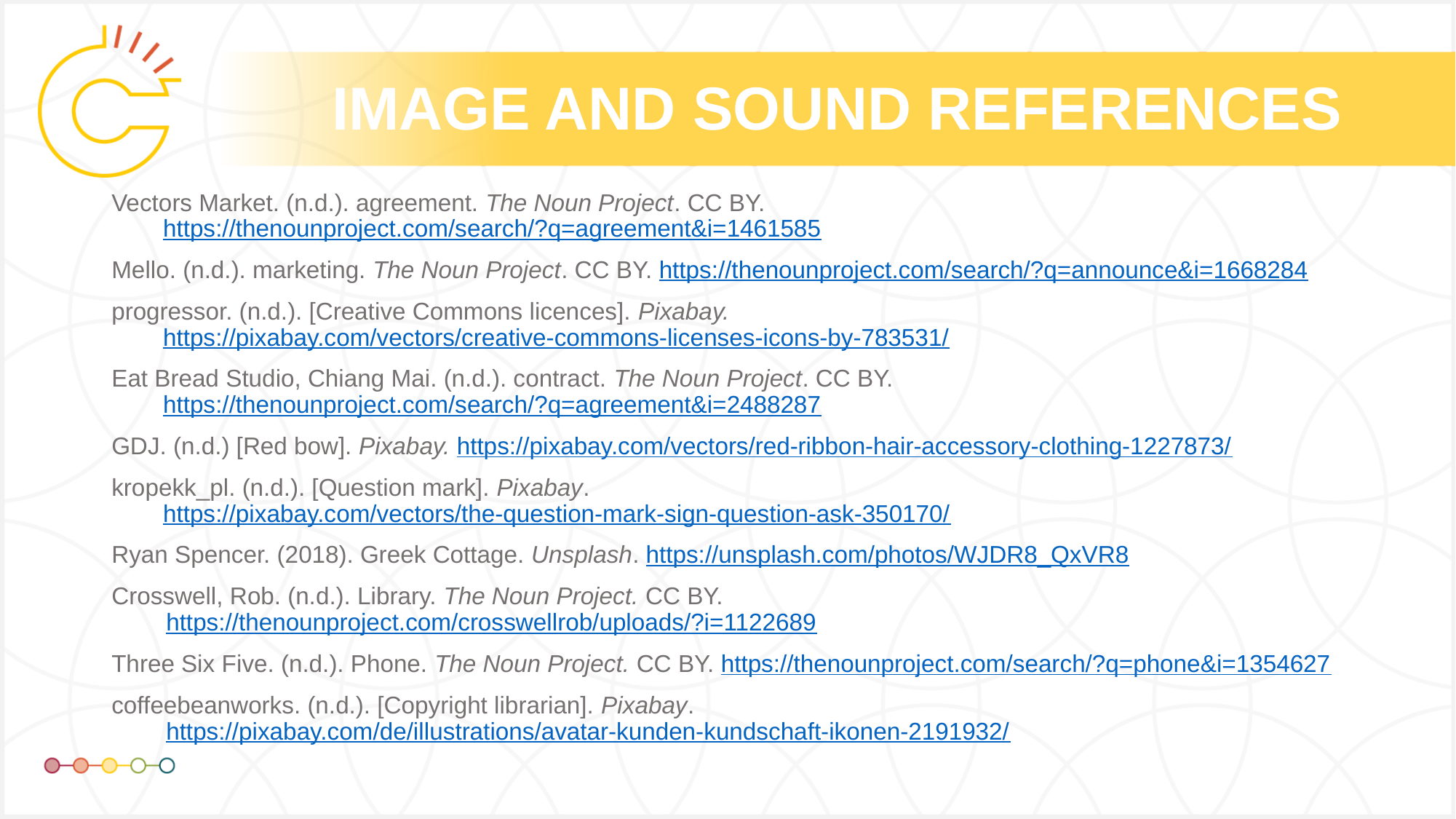

Vectors Market. (n.d.). agreement. The Noun Project. CC BY. https://thenounproject.com/search/?q=agreement&i=1461585
Mello. (n.d.). marketing. The Noun Project. CC BY. https://thenounproject.com/search/?q=announce&i=1668284
progressor. (n.d.). [Creative Commons licences]. Pixabay. https://pixabay.com/vectors/creative-commons-licenses-icons-by-783531/
Eat Bread Studio, Chiang Mai. (n.d.). contract. The Noun Project. CC BY. https://thenounproject.com/search/?q=agreement&i=2488287
GDJ. (n.d.) [Red bow]. Pixabay. https://pixabay.com/vectors/red-ribbon-hair-accessory-clothing-1227873/
kropekk_pl. (n.d.). [Question mark]. Pixabay. https://pixabay.com/vectors/the-question-mark-sign-question-ask-350170/
Ryan Spencer. (2018). Greek Cottage. Unsplash. https://unsplash.com/photos/WJDR8_QxVR8
Crosswell, Rob. (n.d.). Library. The Noun Project. CC BY. https://thenounproject.com/crosswellrob/uploads/?i=1122689
Three Six Five. (n.d.). Phone. The Noun Project. CC BY. https://thenounproject.com/search/?q=phone&i=1354627
coffeebeanworks. (n.d.). [Copyright librarian]. Pixabay. https://pixabay.com/de/illustrations/avatar-kunden-kundschaft-ikonen-2191932/